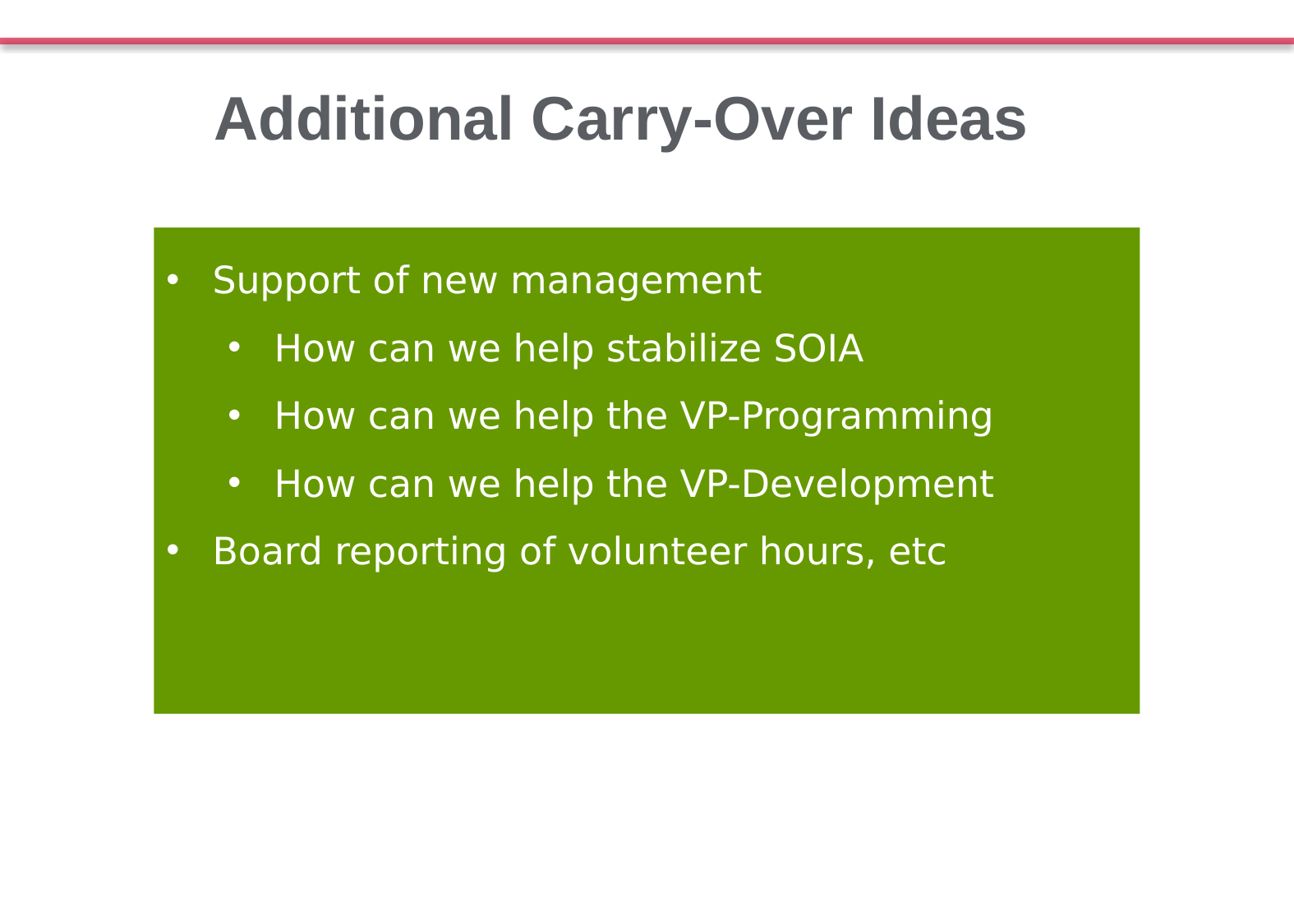

Additional Carry-Over Ideas

Support of new management
How can we help stabilize SOIA
How can we help the VP-Programming
How can we help the VP-Development
Board reporting of volunteer hours, etc